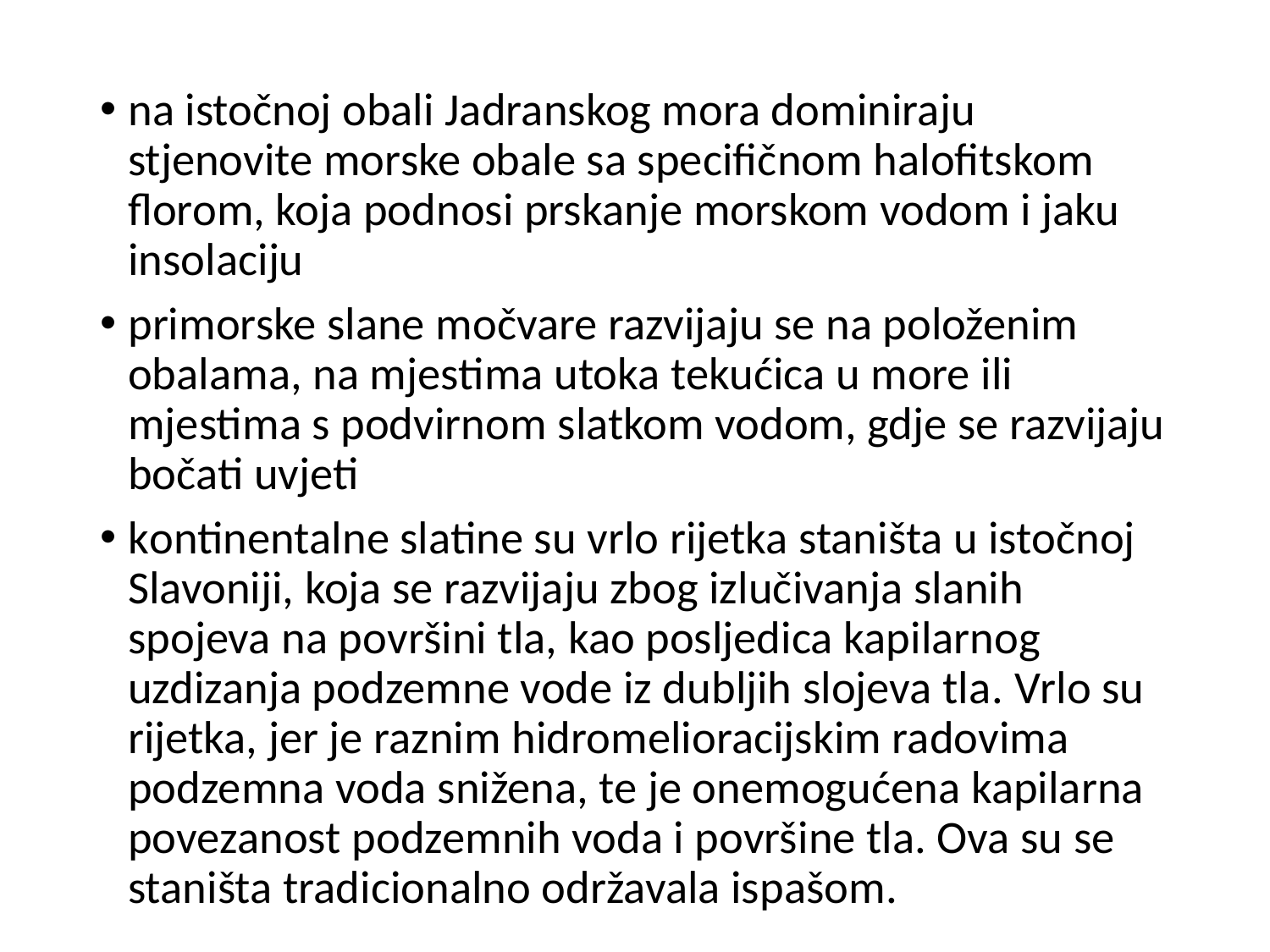

na istočnoj obali Jadranskog mora dominiraju stjenovite morske obale sa specifičnom halofitskom florom, koja podnosi prskanje morskom vodom i jaku insolaciju
primorske slane močvare razvijaju se na položenim obalama, na mjestima utoka tekućica u more ili mjestima s podvirnom slatkom vodom, gdje se razvijaju bočati uvjeti
kontinentalne slatine su vrlo rijetka staništa u istočnoj Slavoniji, koja se razvijaju zbog izlučivanja slanih spojeva na površini tla, kao posljedica kapilarnog uzdizanja podzemne vode iz dubljih slojeva tla. Vrlo su rijetka, jer je raznim hidromelioracijskim radovima podzemna voda snižena, te je onemogućena kapilarna povezanost podzemnih voda i površine tla. Ova su se staništa tradicionalno održavala ispašom.